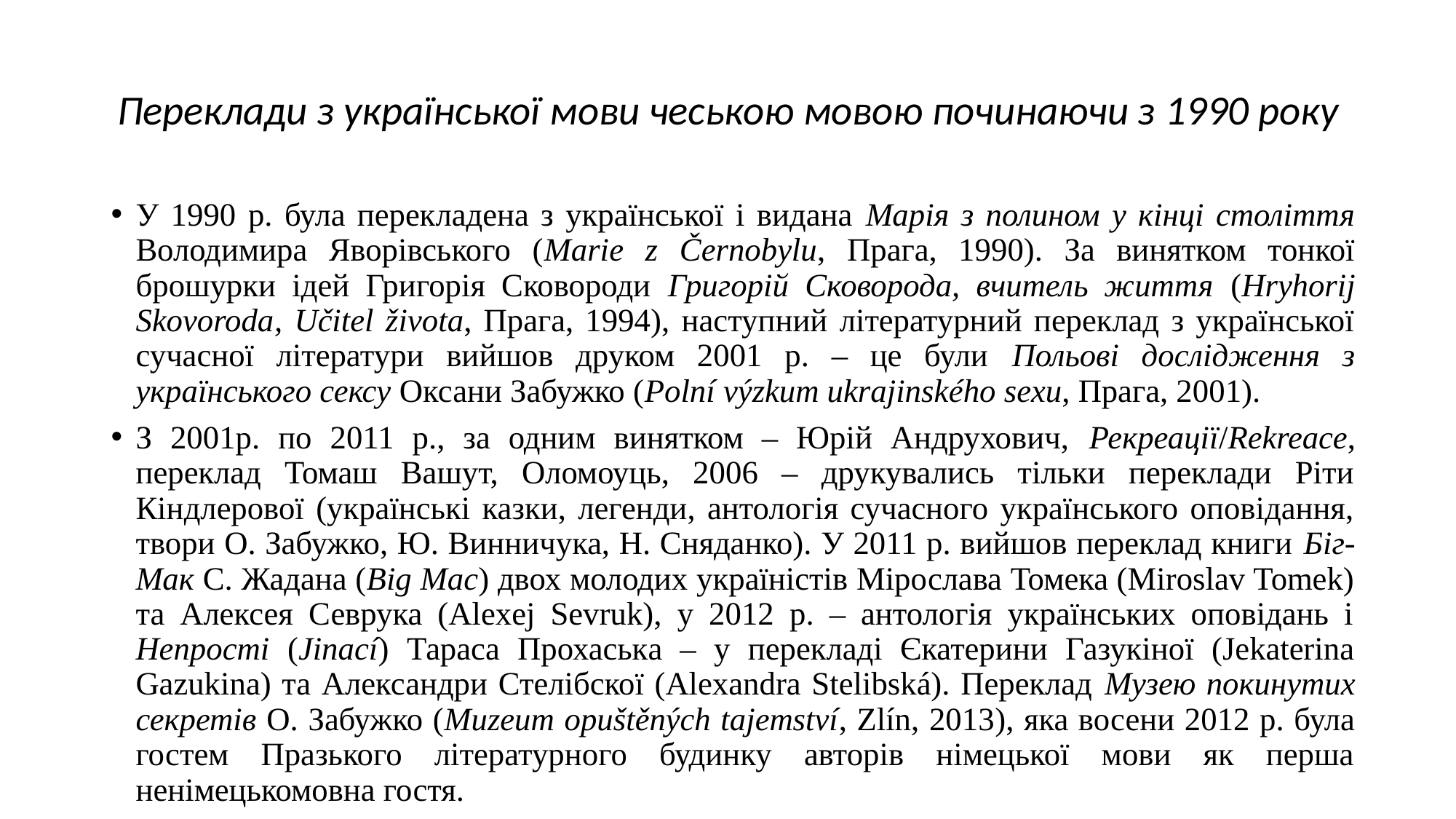

# Переклади з української мови чеською мовою починаючи з 1990 року
У 1990 р. була перекладена з української і видана Марія з полином у кінці століття Володимира Яворівського (Marie z Černobylu, Прага, 1990). За винятком тонкої брошурки ідей Григорія Сковороди Григорій Сковорода, вчитель життя (Hryhorij Skovoroda, Učitel života, Прага, 1994), наступний літературний переклад з української сучасної літератури вийшов друком 2001 р. – це були Польові дослідження з українського сексу Оксани Забужко (Polní výzkum ukrajinského sexu, Прага, 2001).
З 2001р. по 2011 р., за одним винятком – Юрій Андрухович, Рекреації/Rekreace, переклад Томаш Вашут, Оломоуць, 2006 – друкувались тільки переклади Ріти Кіндлерової (українські казки, легенди, антологія сучасного українського оповідання, твори О. Забужко, Ю. Винничука, Н. Сняданко). У 2011 р. вийшов переклад книги Біг-Мак С. Жадана (Big Mac) двох молодих україністів Мірослава Томека (Miroslav Tomek) та Алексея Севрука (Alexej Sevruk), у 2012 р. – антологія українських оповідань і Непрості (Jinací) Тарасa Прохаськa – у перекладі Єкатерини Газукіної (Jekaterina Gazukina) та Александри Стелібскої (Alexandra Stelibská). Переклад Музею покинутих секретів О. Забужко (Muzeum opuštěných tajemství, Zlín, 2013), яка восени 2012 р. була гостем Празького літературного будинку авторів німецької мови як перша ненімецькомовна гостя.